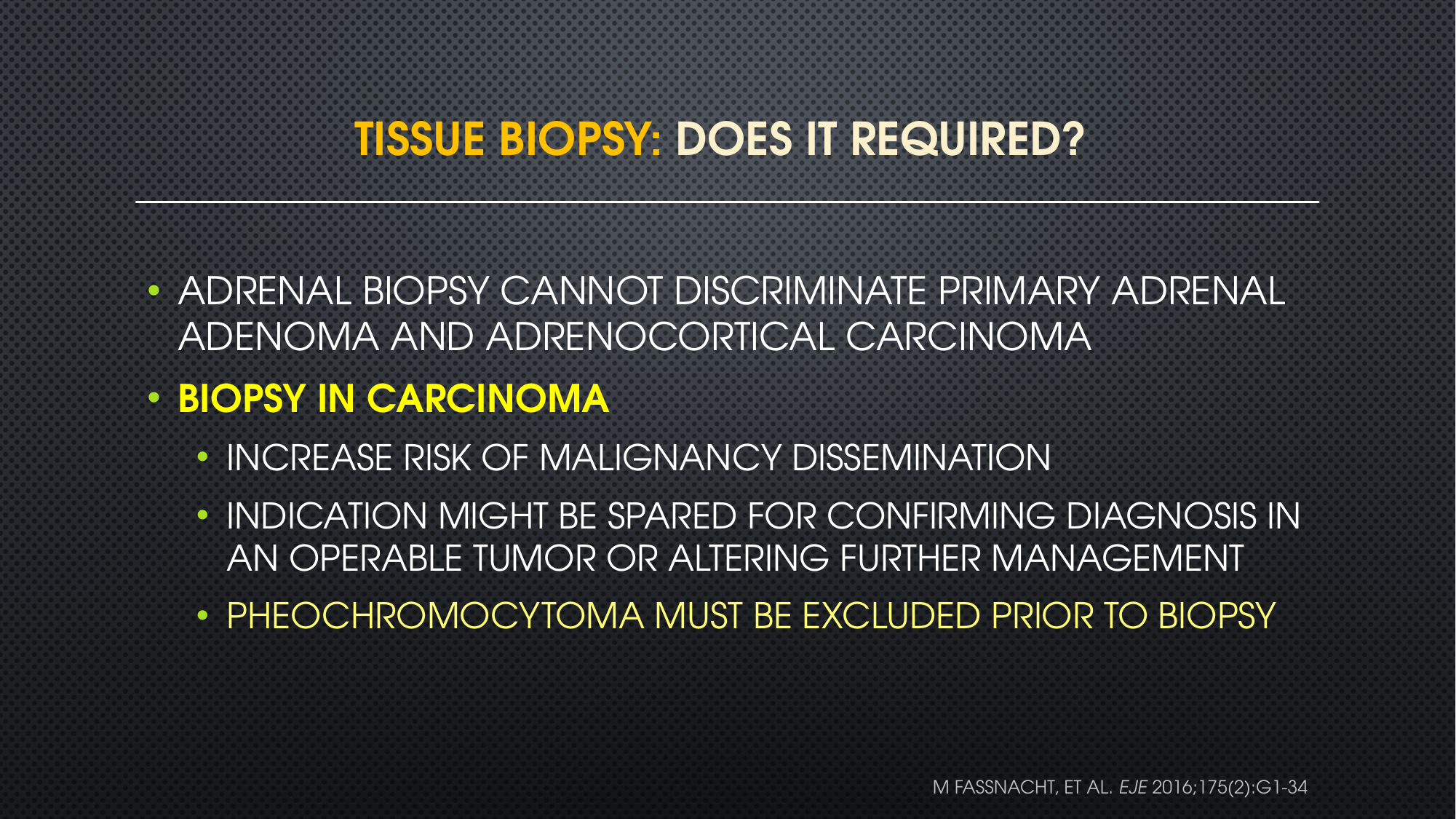

# tissue biopsy: does it required?
adrenal biopsy cannot discriminate primary adrenal adenoma and adrenocortical carcinoma
biopsy in carcinoma
increase risk of malignancy dissemination
indication might be spared for confirming diagnosis in an operable tumor or altering further management
pheochromocytoma must be excluded prior to biopsy
m fassnacht, et al. eje 2016;175(2):g1-34